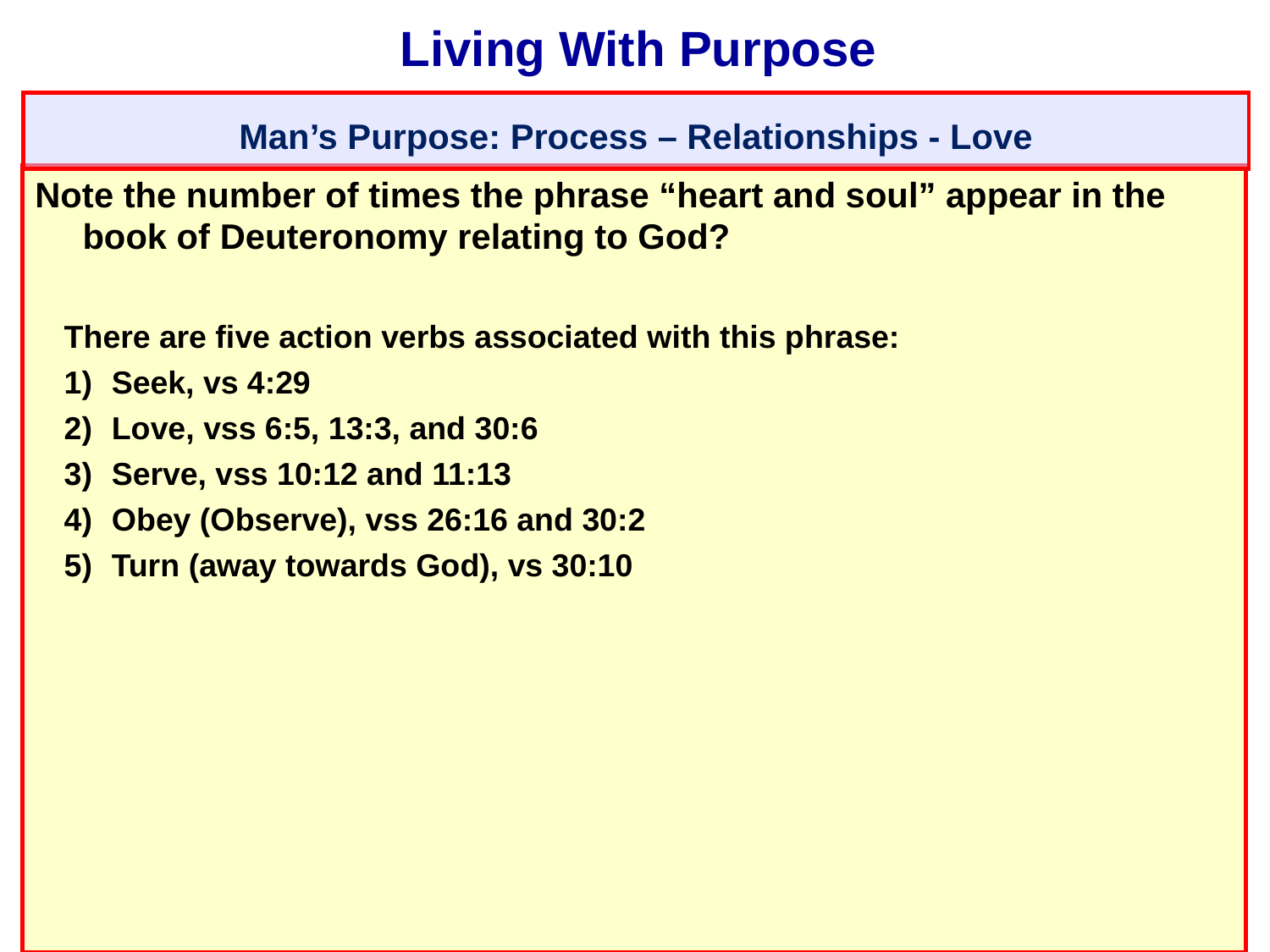

Living With Purpose
Man’s Purpose: Process – Relationships - Love
Note the number of times the phrase “heart and soul” appear in the book of Deuteronomy relating to God?
There are five action verbs associated with this phrase:
Seek, vs 4:29
Love, vss 6:5, 13:3, and 30:6
Serve, vss 10:12 and 11:13
Obey (Observe), vss 26:16 and 30:2
Turn (away towards God), vs 30:10